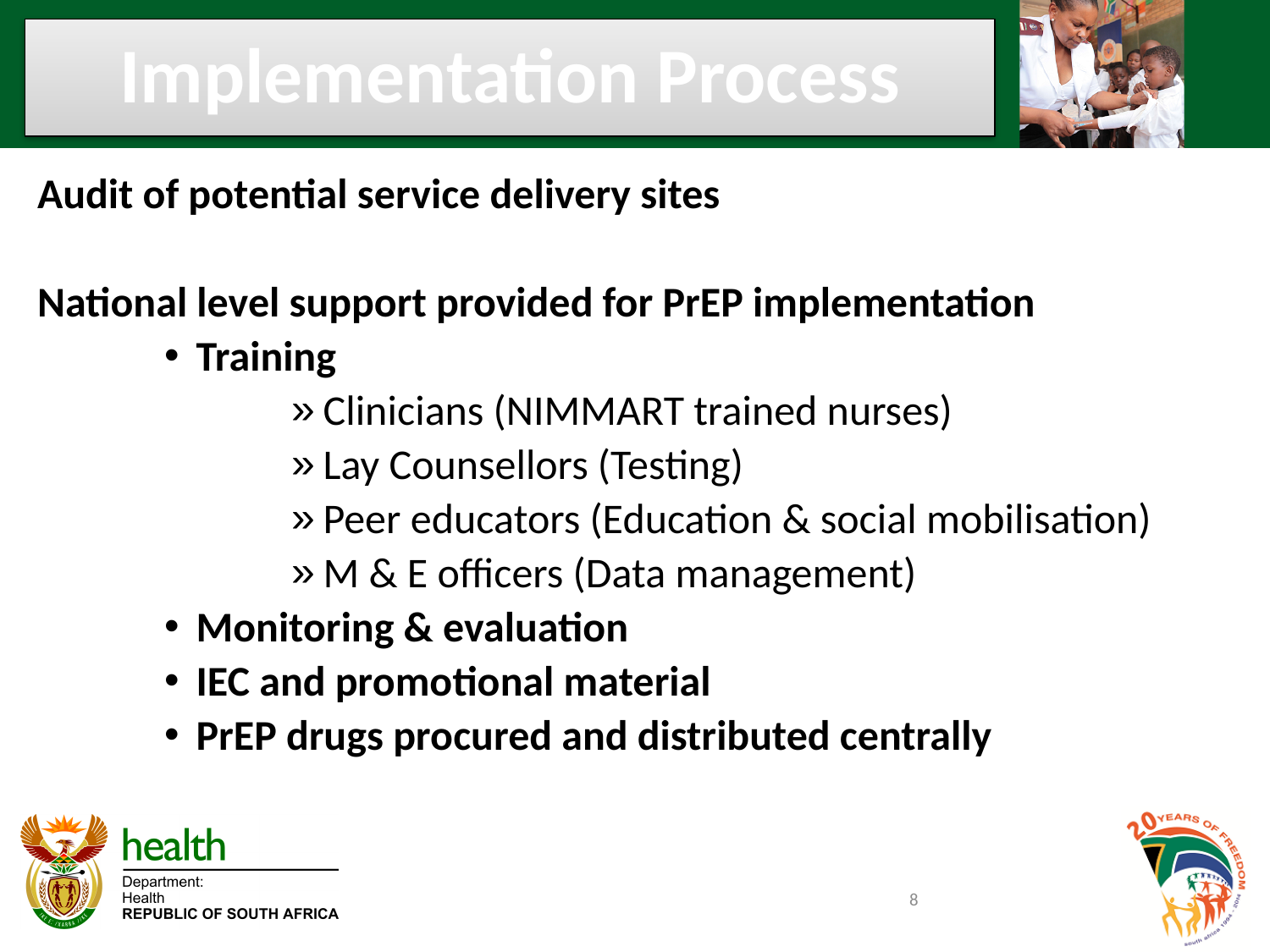

# Implementation Process
Audit of potential service delivery sites

National level support provided for PrEP implementation
Training
Clinicians (NIMMART trained nurses)
Lay Counsellors (Testing)
Peer educators (Education & social mobilisation)
M & E officers (Data management)
Monitoring & evaluation
IEC and promotional material
PrEP drugs procured and distributed centrally

8